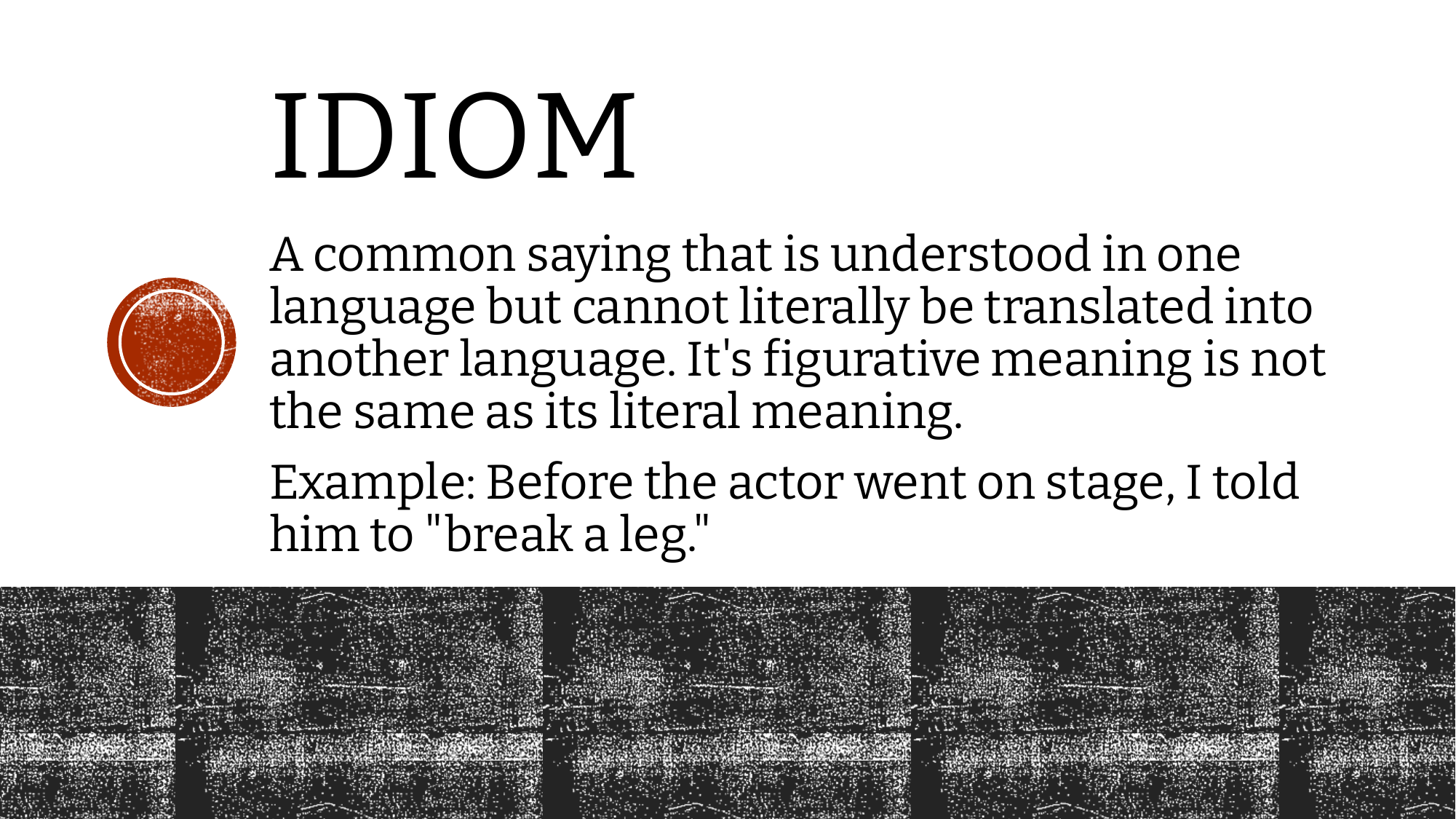

# Idiom
A common saying that is understood in one language but cannot literally be translated into another language. It's figurative meaning is not the same as its literal meaning.
Example: Before the actor went on stage, I told him to "break a leg."